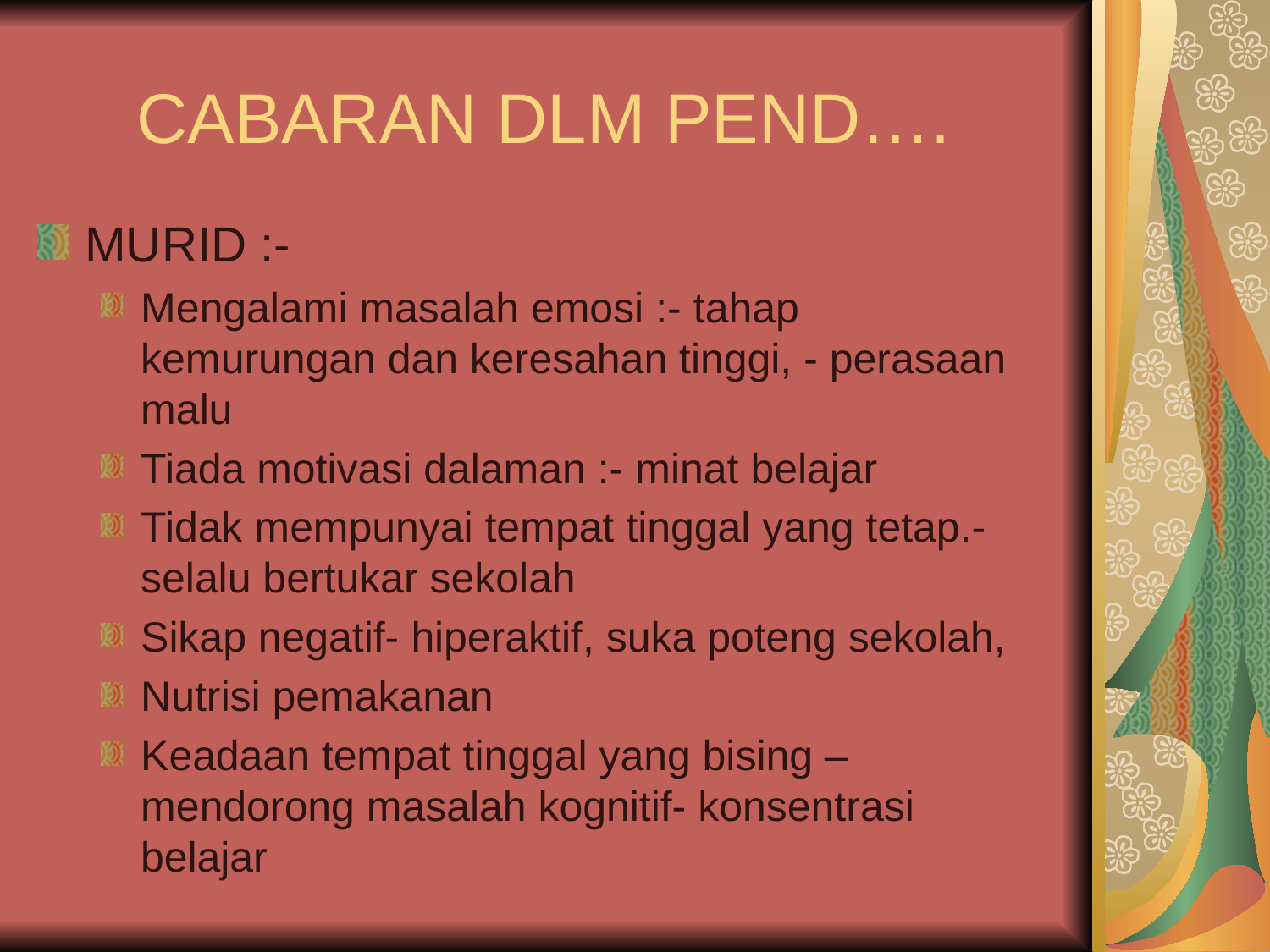

# CABARAN DLM PEND….
MURID :-
Mengalami masalah emosi :- tahap kemurungan dan keresahan tinggi, - perasaan malu
Tiada motivasi dalaman :- minat belajar
Tidak mempunyai tempat tinggal yang tetap.- selalu bertukar sekolah
Sikap negatif- hiperaktif, suka poteng sekolah,
Nutrisi pemakanan
Keadaan tempat tinggal yang bising – mendorong masalah kognitif- konsentrasi belajar